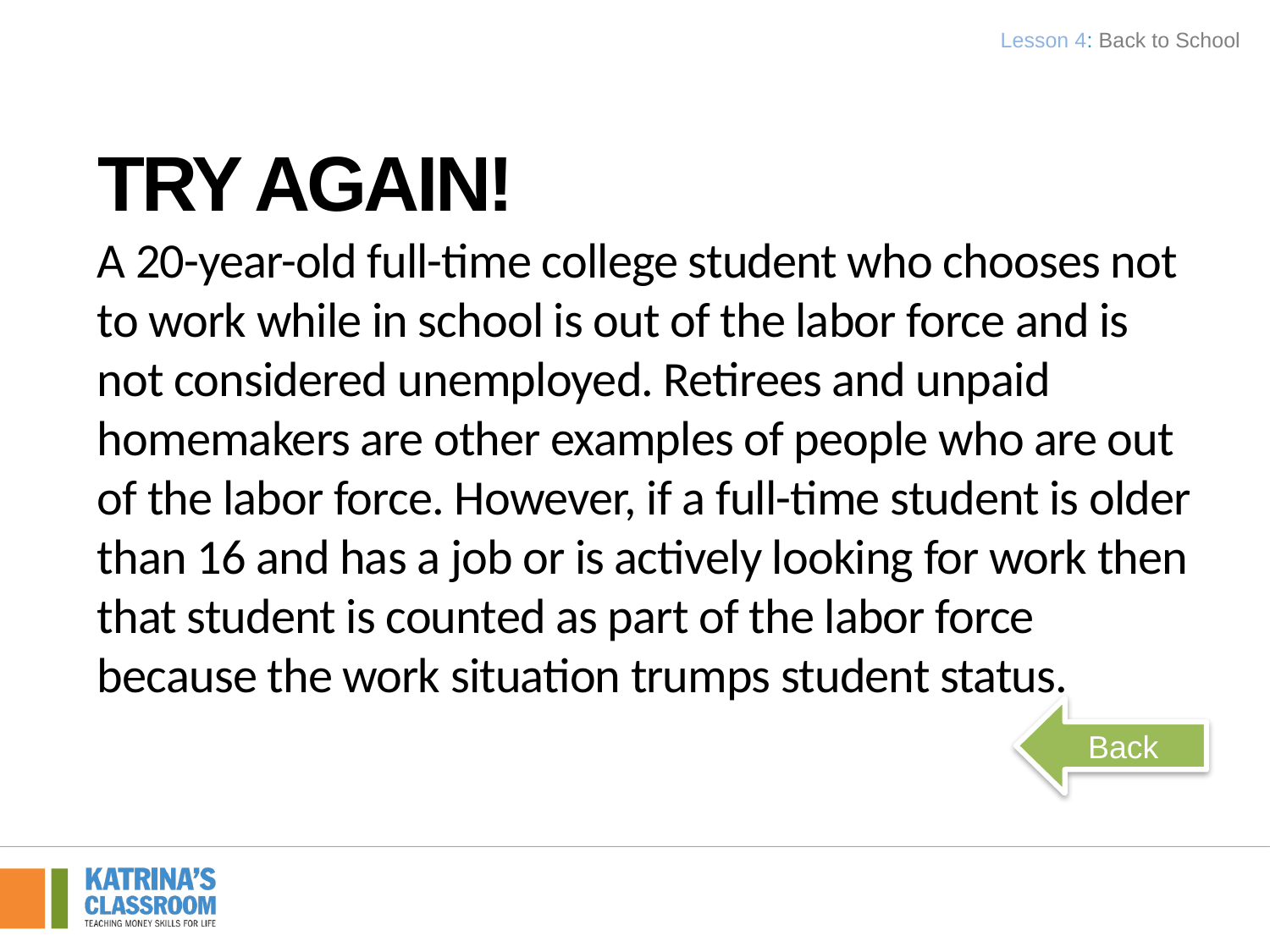

Lesson 4: Back to School
Try Again!
A 20-year-old full-time college student who chooses not to work while in school is out of the labor force and is not considered unemployed. Retirees and unpaid homemakers are other examples of people who are out of the labor force. However, if a full-time student is older than 16 and has a job or is actively looking for work then that student is counted as part of the labor force because the work situation trumps student status.
Back